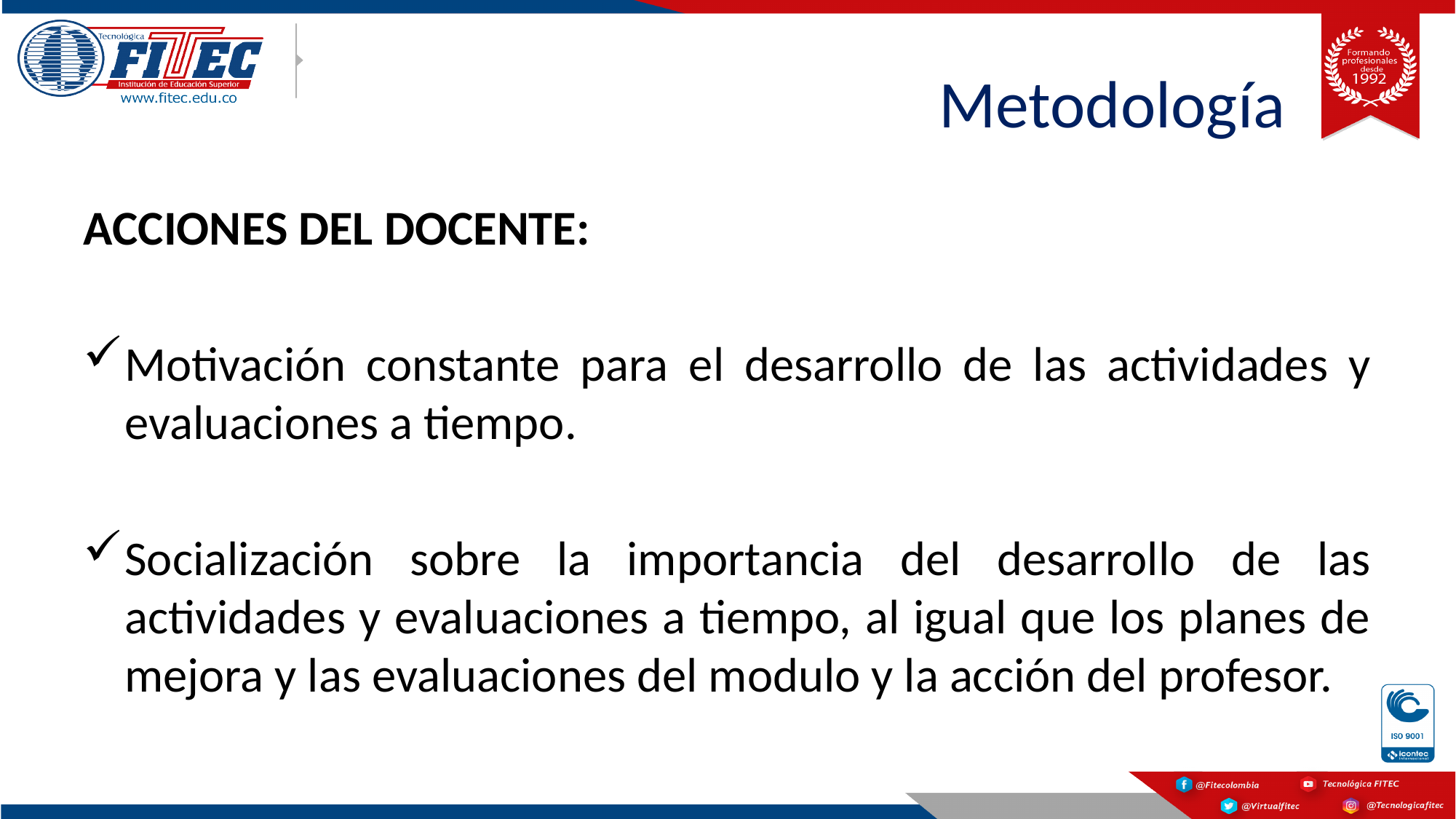

# Metodología
ACCIONES DEL DOCENTE:

Motivación constante para el desarrollo de las actividades y evaluaciones a tiempo.

Socialización sobre la importancia del desarrollo de las actividades y evaluaciones a tiempo, al igual que los planes de mejora y las evaluaciones del modulo y la acción del profesor.